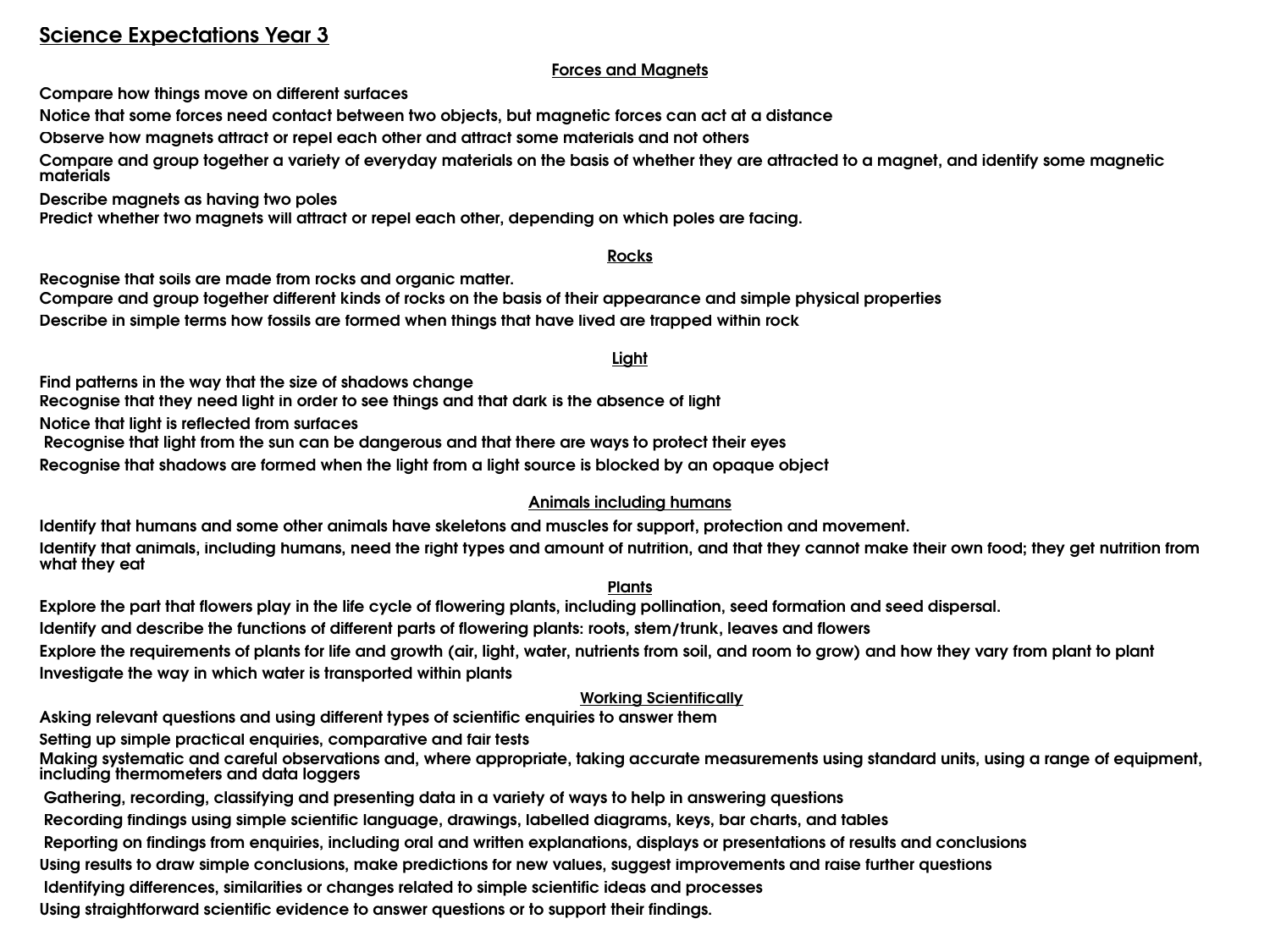

| Science Expectations Year 3 |
| --- |
| Forces and Magnets |
| Compare how things move on different surfaces |
| Notice that some forces need contact between two objects, but magnetic forces can act at a distance |
| Observe how magnets attract or repel each other and attract some materials and not others |
| Compare and group together a variety of everyday materials on the basis of whether they are attracted to a magnet, and identify some magnetic materials |
| Describe magnets as having two poles |
| Predict whether two magnets will attract or repel each other, depending on which poles are facing. |
| Rocks |
| Recognise that soils are made from rocks and organic matter. |
| Compare and group together different kinds of rocks on the basis of their appearance and simple physical properties |
| Describe in simple terms how fossils are formed when things that have lived are trapped within rock |
| Light |
| Find patterns in the way that the size of shadows change |
| Recognise that they need light in order to see things and that dark is the absence of light |
| Notice that light is reflected from surfaces |
| Recognise that light from the sun can be dangerous and that there are ways to protect their eyes |
| Recognise that shadows are formed when the light from a light source is blocked by an opaque object |
| Animals including humans |
| Identify that humans and some other animals have skeletons and muscles for support, protection and movement. |
| Identify that animals, including humans, need the right types and amount of nutrition, and that they cannot make their own food; they get nutrition from what they eat |
| Plants |
| Explore the part that flowers play in the life cycle of flowering plants, including pollination, seed formation and seed dispersal. |
| Identify and describe the functions of different parts of flowering plants: roots, stem/trunk, leaves and flowers |
| Explore the requirements of plants for life and growth (air, light, water, nutrients from soil, and room to grow) and how they vary from plant to plant |
| Investigate the way in which water is transported within plants |
| Working Scientifically |
| Asking relevant questions and using different types of scientific enquiries to answer them |
| Setting up simple practical enquiries, comparative and fair tests |
| Making systematic and careful observations and, where appropriate, taking accurate measurements using standard units, using a range of equipment, including thermometers and data loggers |
| Gathering, recording, classifying and presenting data in a variety of ways to help in answering questions |
| Recording findings using simple scientific language, drawings, labelled diagrams, keys, bar charts, and tables |
| Reporting on findings from enquiries, including oral and written explanations, displays or presentations of results and conclusions |
| Using results to draw simple conclusions, make predictions for new values, suggest improvements and raise further questions |
| Identifying differences, similarities or changes related to simple scientific ideas and processes |
| Using straightforward scientific evidence to answer questions or to support their findings. |